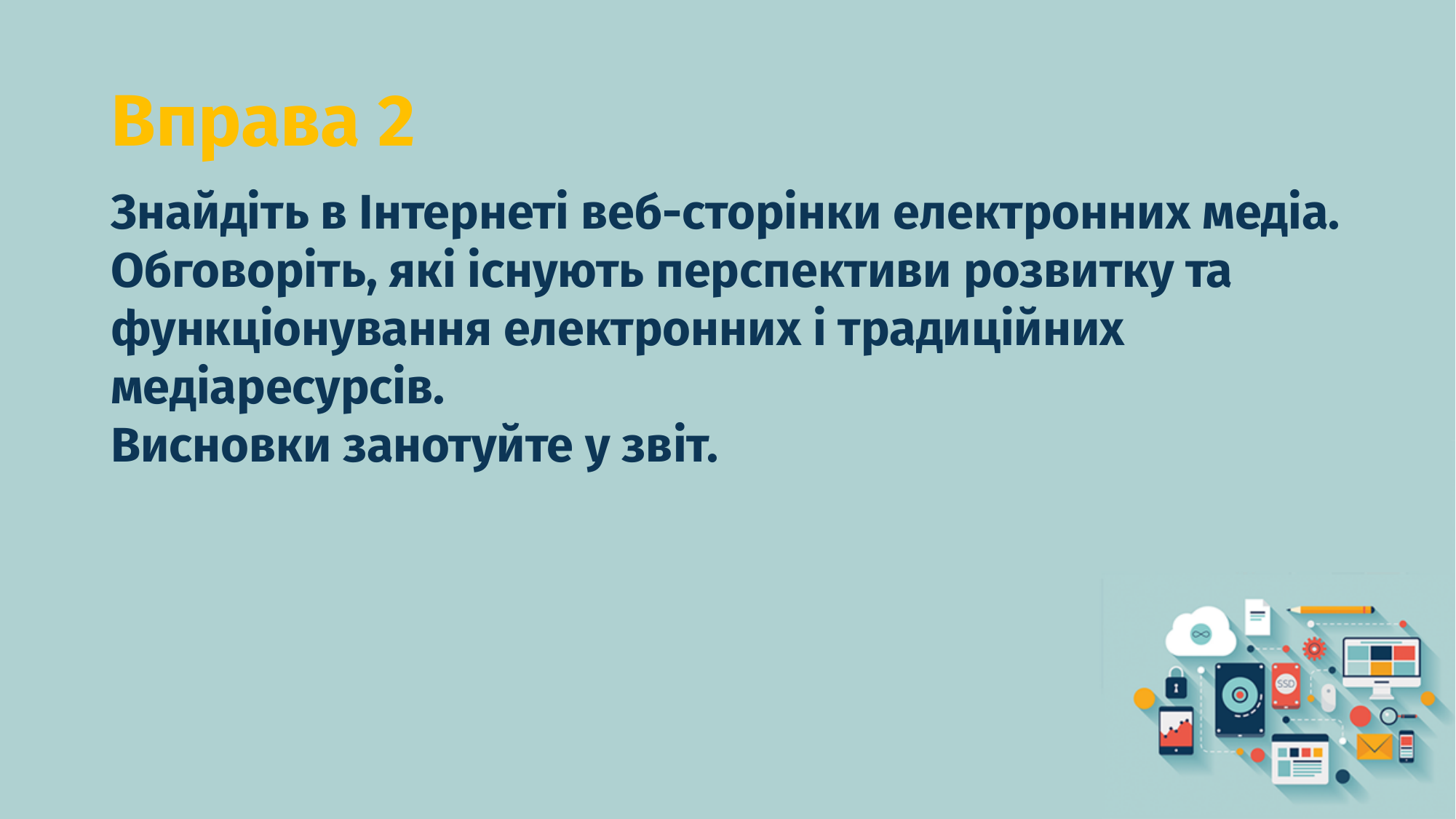

# Вправа 2
Знайдіть в Інтернеті веб-сторінки електронних медіа. Обговоріть, які існують перспективи розвитку та функціонування електронних і традиційних медіаресурсів.
Висновки занотуйте у звіт.